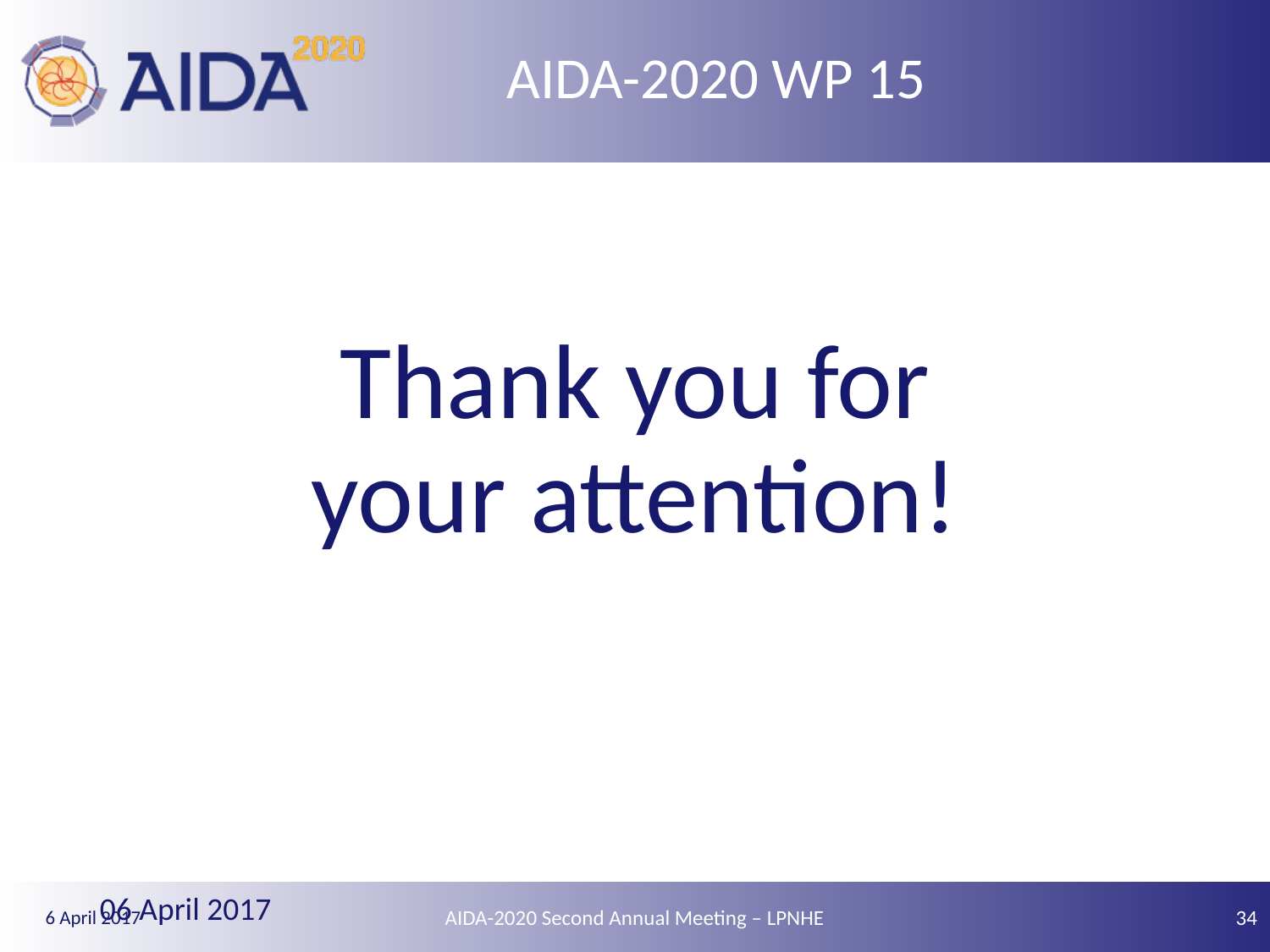

# AIDA-2020 WP 15
Thank you for your attention!
AIDA-2020 Second Annual Meeting – LPNHE
34
06 April 2017